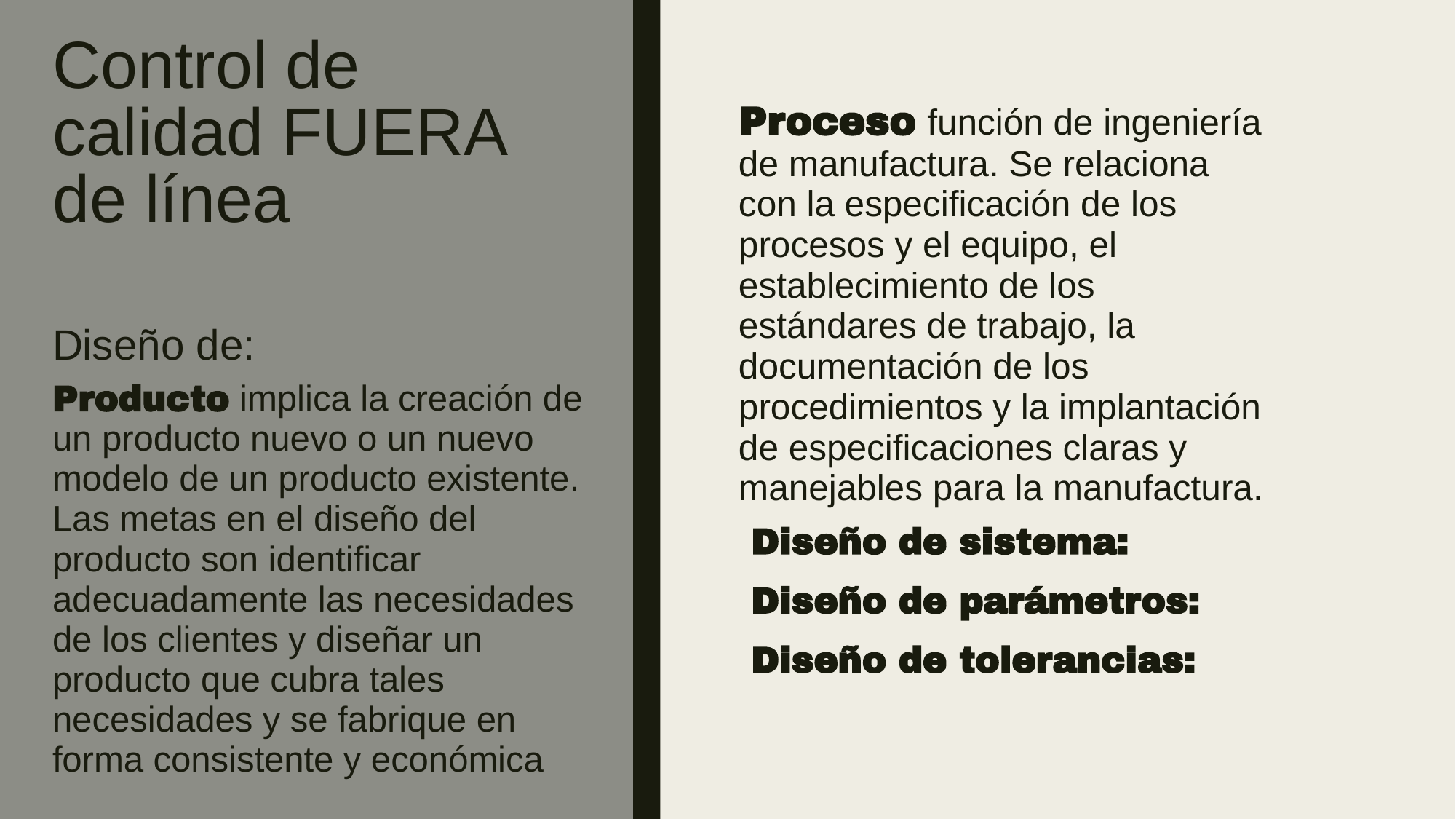

Función de pérdida implicita
# Control de calidad FUERA de línea
Proceso función de ingeniería de manufactura. Se relaciona con la especificación de los procesos y el equipo, el establecimiento de los estándares de trabajo, la documentación de los procedimientos y la implantación de especificaciones claras y manejables para la manufactura.
Diseño de:
Producto implica la creación de un producto nuevo o un nuevo modelo de un producto existente. Las metas en el diseño del producto son identificar adecuadamente las necesidades de los clientes y diseñar un producto que cubra tales necesidades y se fabrique en forma consistente y económica

Diseño de sistema:
Diseño de parámetros:
Diseño de tolerancias: